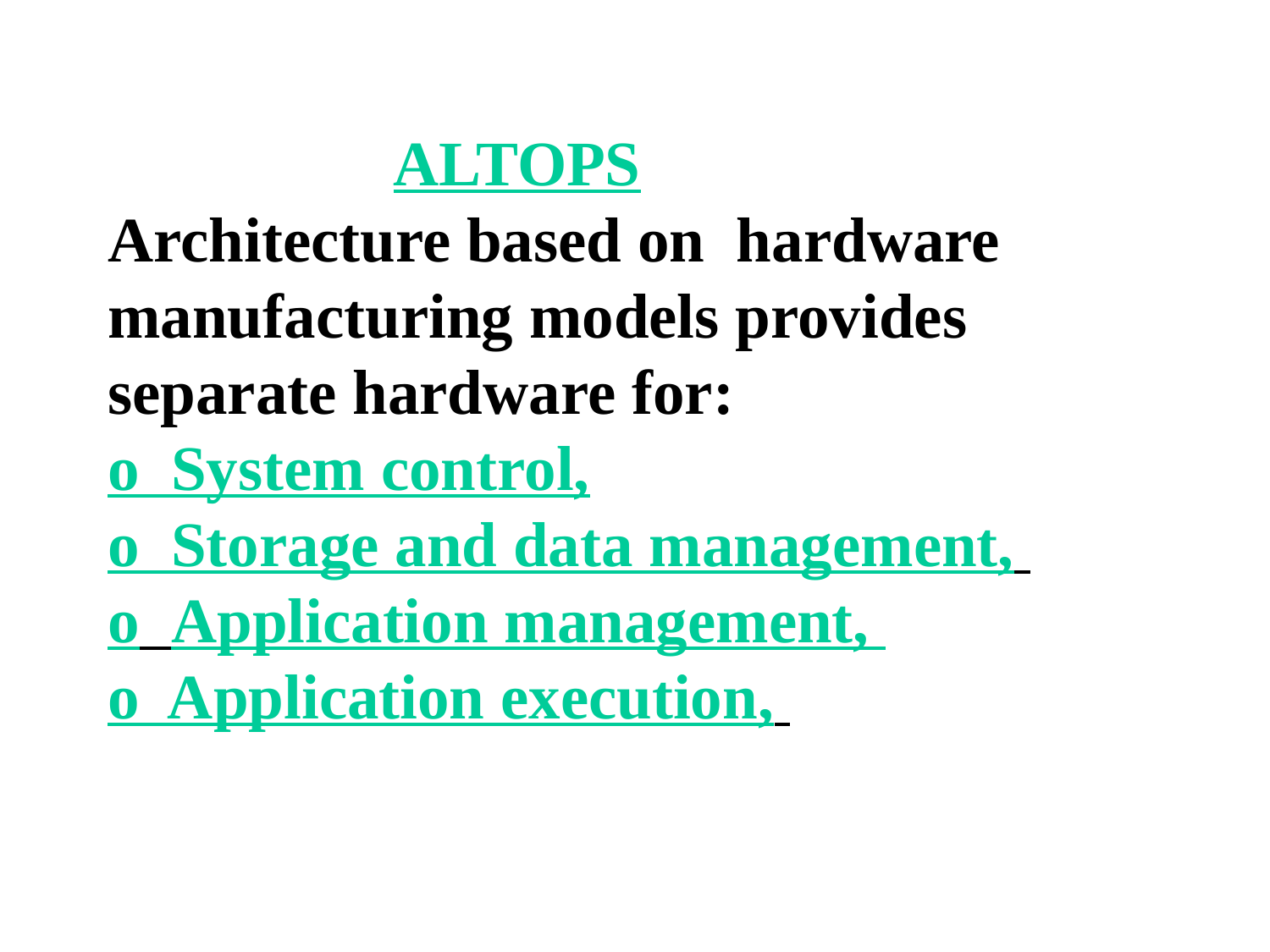

#
                  ALTOPS
Architecture based on  hardware manufacturing models provides separate hardware for:
o  System control,
o  Storage and data management,
o  Application management,
o  Application execution,